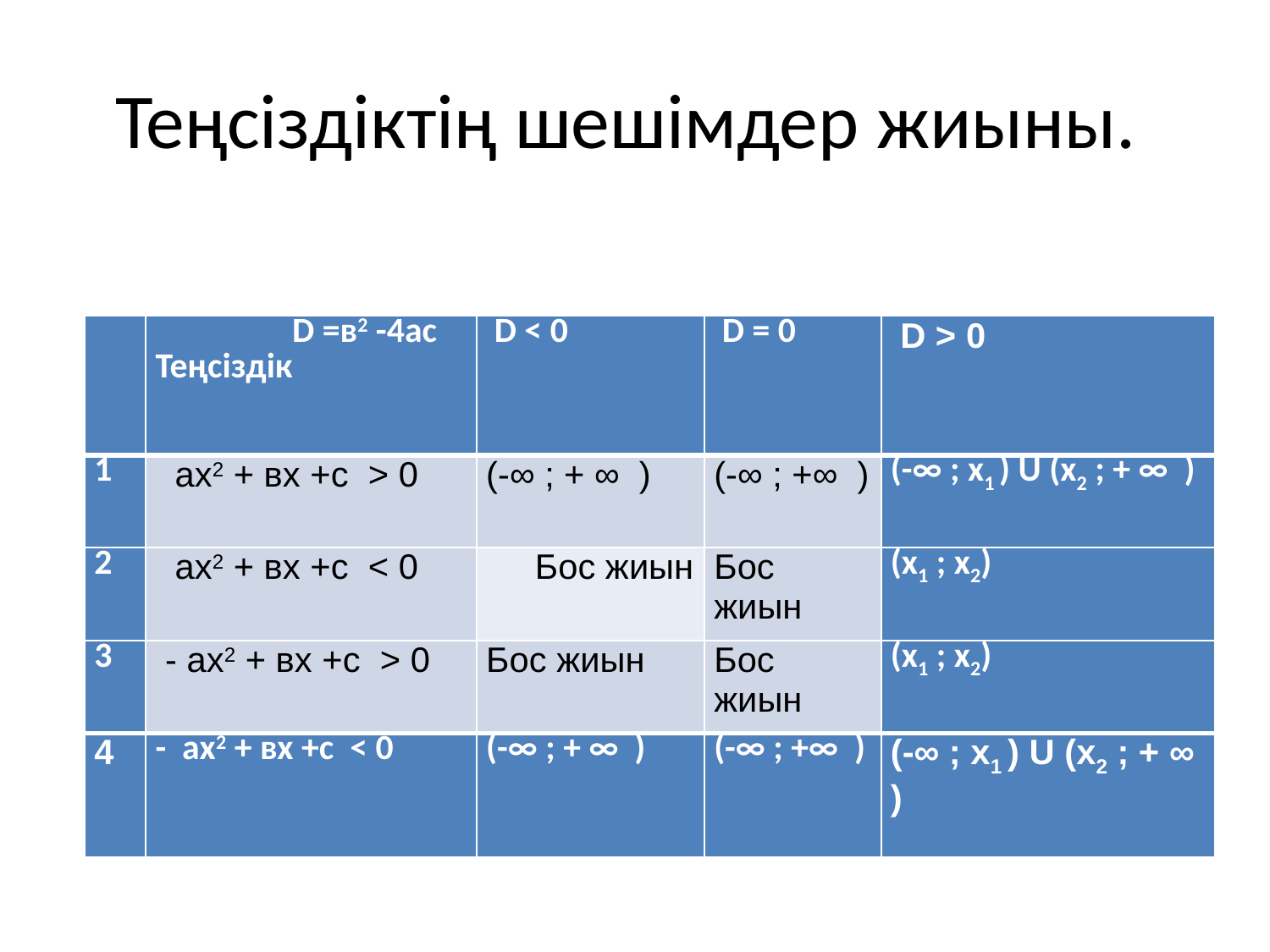

# Теңсіздіктің шешімдер жиыны.
|  | D =в2 -4ас Теңсіздік | D < 0 | D = 0 | D > 0 |
| --- | --- | --- | --- | --- |
| 1 | ах2 + вх +с > 0 | (-∞ ; + ∞ ) | (-∞ ; +∞ ) | (-∞ ; х1 ) U (х2 ; + ∞ ) |
| 2 | ах2 + вх +с < 0 | Бос жиын | Бос жиын | (х1 ; х2) |
| 3 | - ах2 + вх +с > 0 | Бос жиын | Бос жиын | (х1 ; х2) |
| 4 | - ах2 + вх +с < 0 | (-∞ ; + ∞ ) | (-∞ ; +∞ ) | (-∞ ; х1 ) U (х2 ; + ∞ ) |